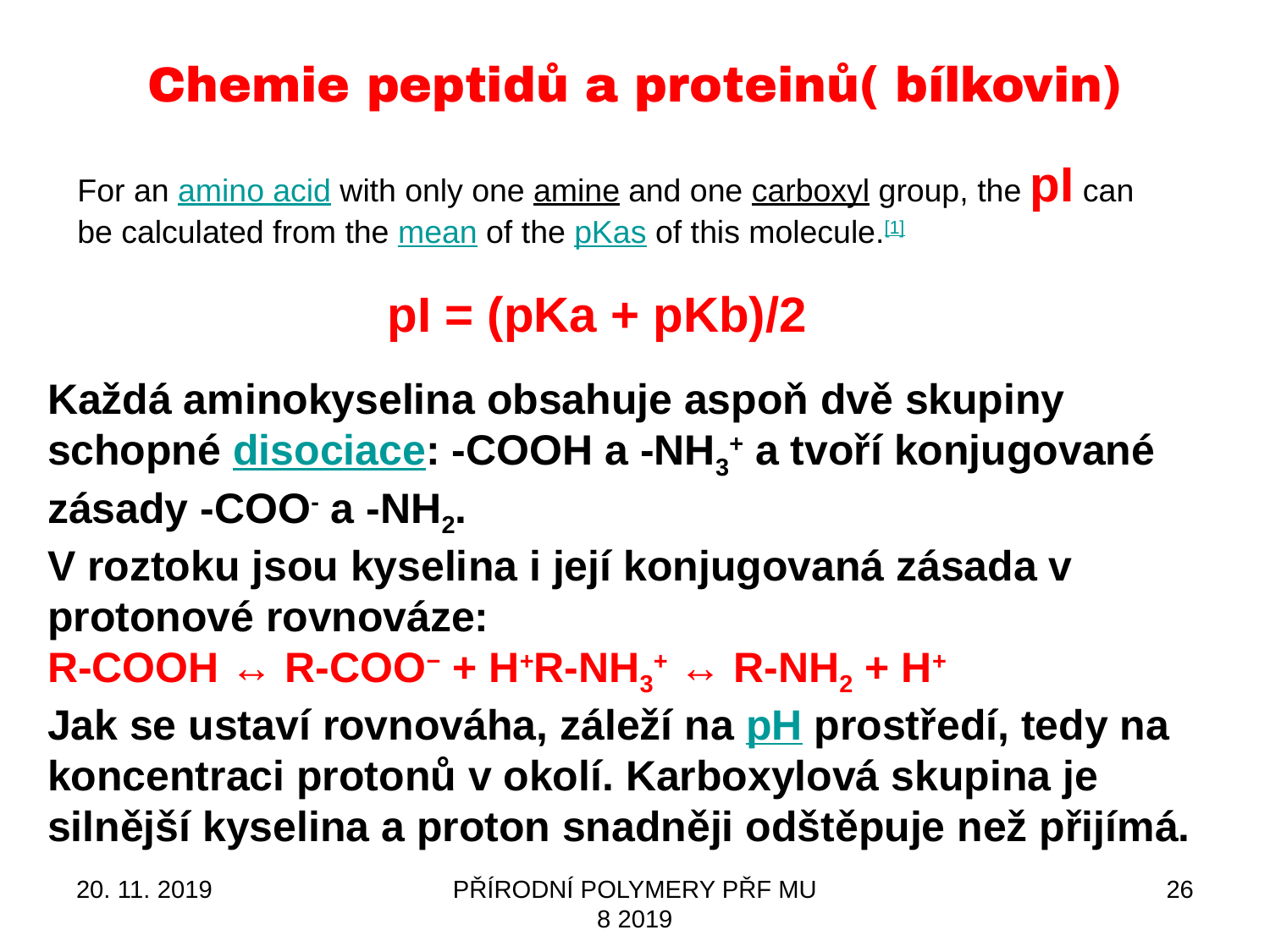

# Chemie peptidů a proteinů( bílkovin)
For an amino acid with only one amine and one carboxyl group, the pI can be calculated from the mean of the pKas of this molecule.[1]
pI = (pKa + pKb)/2
Každá aminokyselina obsahuje aspoň dvě skupiny schopné disociace: -COOH a -NH3+ a tvoří konjugované zásady -COO- a -NH2.
V roztoku jsou kyselina i její konjugovaná zásada v protonové rovnováze:
R-COOH ↔ R-COO− + H+R-NH3+ ↔ R-NH2 + H+
Jak se ustaví rovnováha, záleží na pH prostředí, tedy na koncentraci protonů v okolí. Karboxylová skupina je silnější kyselina a proton snadněji odštěpuje než přijímá.
20. 11. 2019
PŘÍRODNÍ POLYMERY PŘF MU 8 2019
26